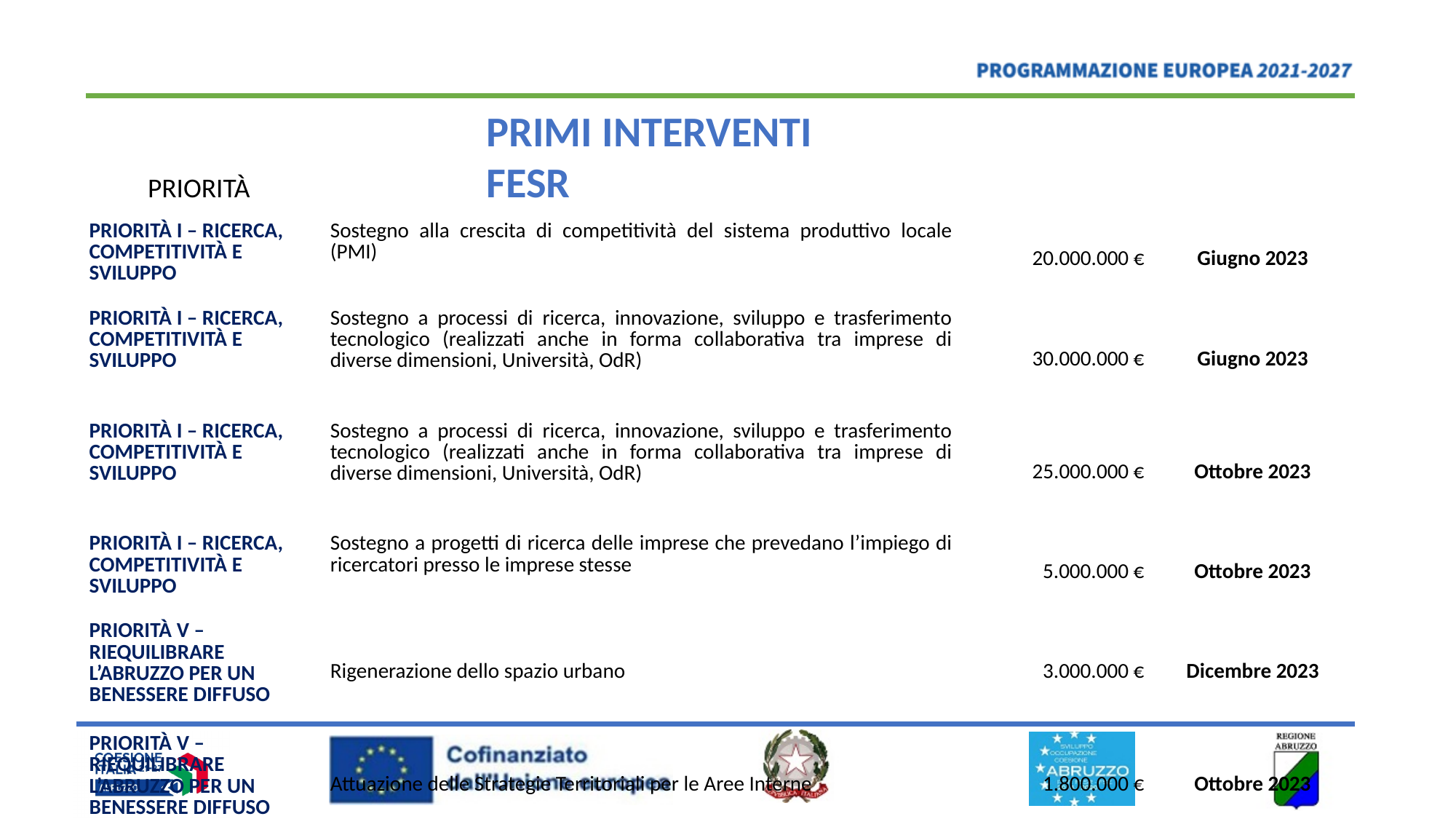

Primi Interventi FESR
| Priorità | Azione | Dotazione | Pubblicazione |
| --- | --- | --- | --- |
| Priorità I – Ricerca, competitività e sviluppo | Sostegno alla crescita di competitività del sistema produttivo locale (PMI) | 20.000.000 € | Giugno 2023 |
| Priorità I – Ricerca, competitività e sviluppo | Sostegno a processi di ricerca, innovazione, sviluppo e trasferimento tecnologico (realizzati anche in forma collaborativa tra imprese di diverse dimensioni, Università, OdR) | 30.000.000 € | Giugno 2023 |
| Priorità I – Ricerca, competitività e sviluppo | Sostegno a processi di ricerca, innovazione, sviluppo e trasferimento tecnologico (realizzati anche in forma collaborativa tra imprese di diverse dimensioni, Università, OdR) | 25.000.000 € | Ottobre 2023 |
| Priorità I – Ricerca, competitività e sviluppo | Sostegno a progetti di ricerca delle imprese che prevedano l’impiego di ricercatori presso le imprese stesse | 5.000.000 € | Ottobre 2023 |
| Priorità V – Riequilibrare l’Abruzzo per un benessere diffuso | Rigenerazione dello spazio urbano | 3.000.000 € | Dicembre 2023 |
| Priorità V – Riequilibrare l’Abruzzo per un benessere diffuso | Attuazione delle Strategie Territoriali per le Aree Interne | 1.800.000 € | Ottobre 2023 |